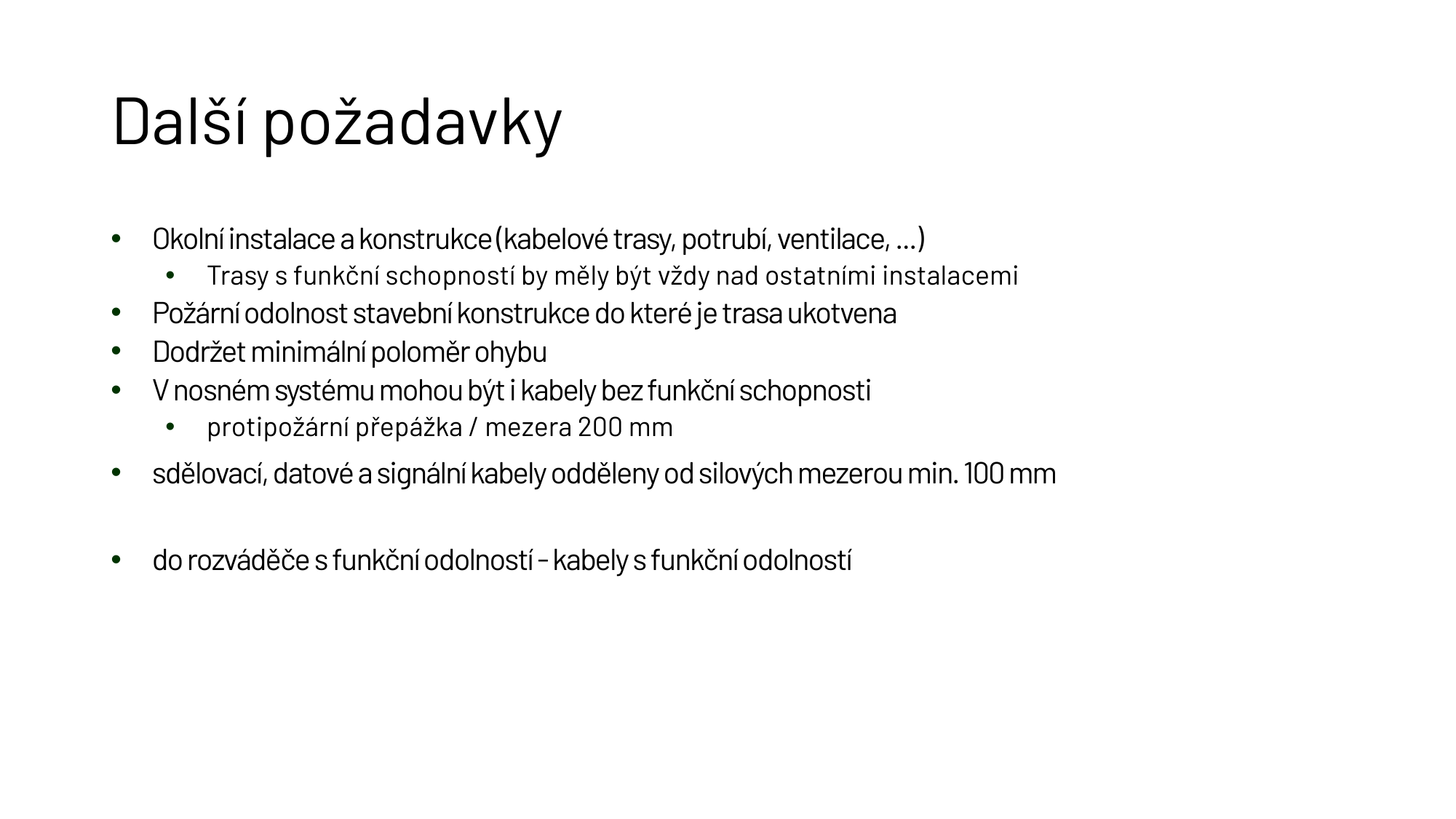

# Další požadavky
Okolní instalace a konstrukce (kabelové trasy, potrubí, ventilace, ...)
Trasy s funkční schopností by měly být vždy nad ostatními instalacemi
Požární odolnost stavební konstrukce do které je trasa ukotvena
Dodržet minimální poloměr ohybu
V nosném systému mohou být i kabely bez funkční schopnosti
protipožární přepážka / mezera 200 mm
sdělovací, datové a signální kabely odděleny od silových mezerou min. 100 mm

do rozváděče s funkční odolností - kabely s funkční odolností